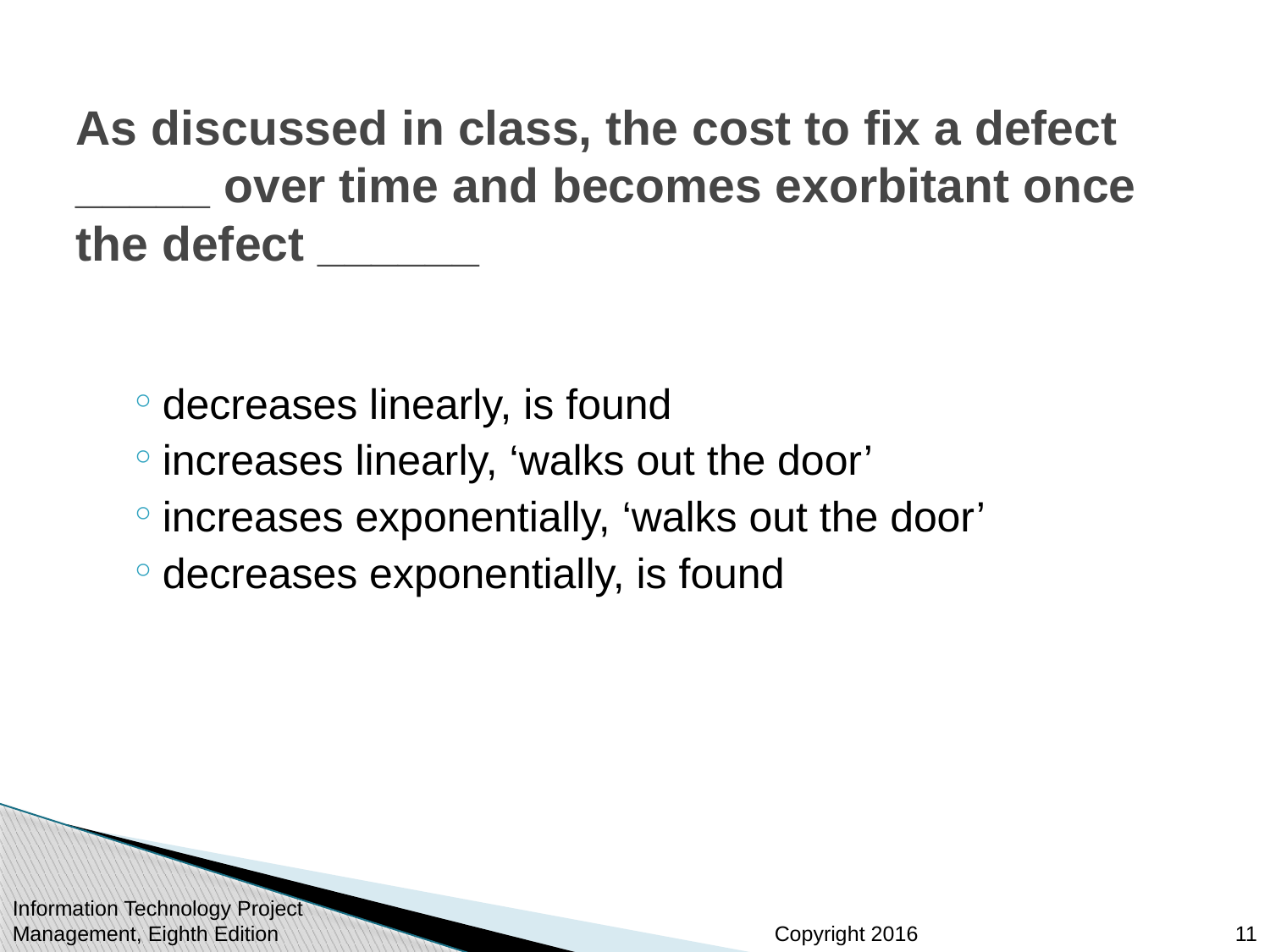

# As discussed in class, the cost to fix a defect _____ over time and becomes exorbitant once the defect ______
decreases linearly, is found
increases linearly, ‘walks out the door’
increases exponentially, ‘walks out the door’
decreases exponentially, is found

Information Technology Project Management, Eighth Edition
11